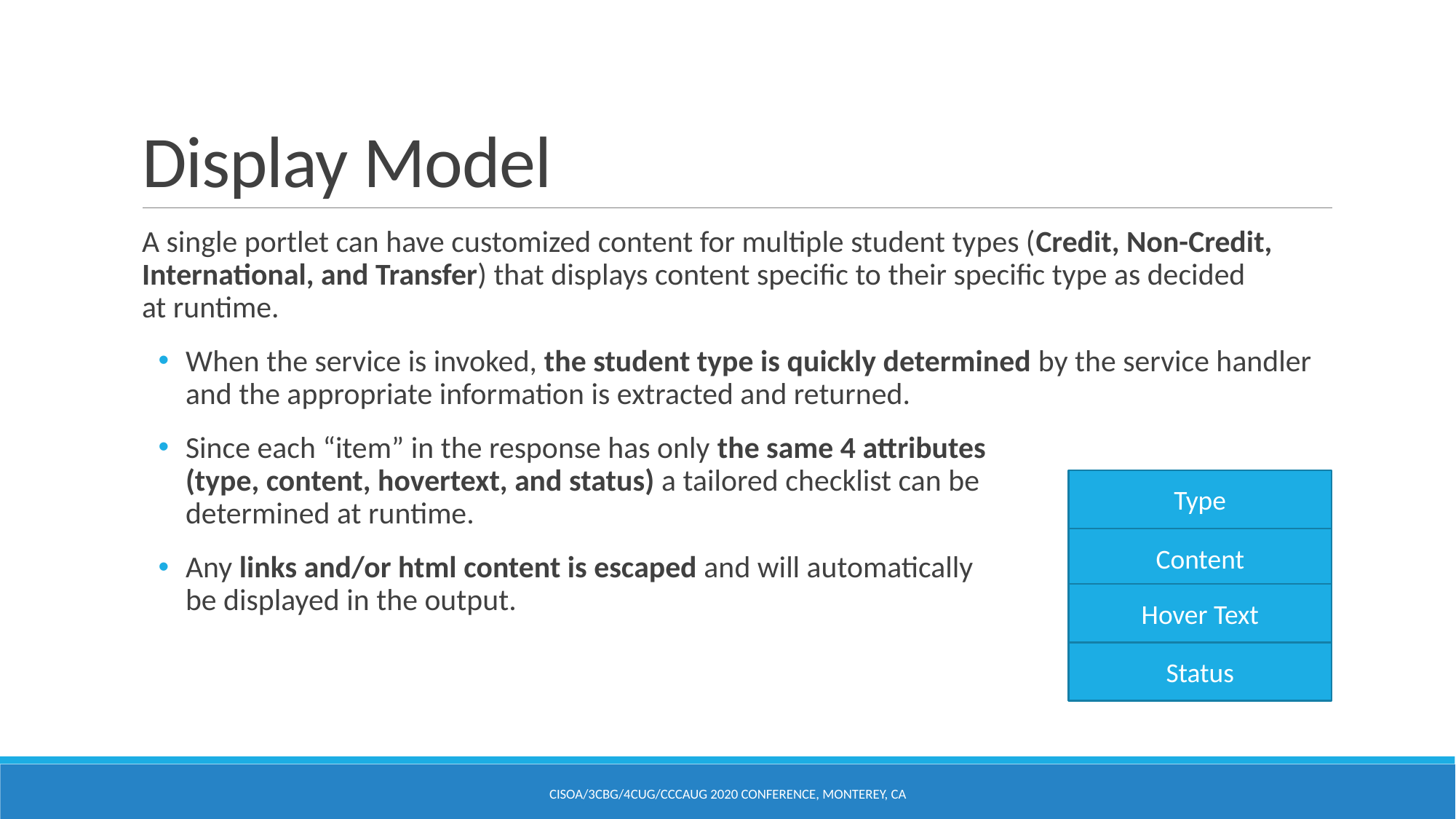

# Display Model
A single portlet can have customized content for multiple student types (Credit, Non-Credit, International, and Transfer) that displays content specific to their specific type as decided
at runtime.
When the service is invoked, the student type is quickly determined by the service handler and the appropriate information is extracted and returned.
Since each “item” in the response has only the same 4 attributes
(type, content, hovertext, and status) a tailored checklist can be
determined at runtime.
Any links and/or html content is escaped and will automatically
be displayed in the output.
Type
Content
Hover Text
Status
CISOA/3CBG/4CUG/CCcAUG 2020 Conference, Monterey, CA